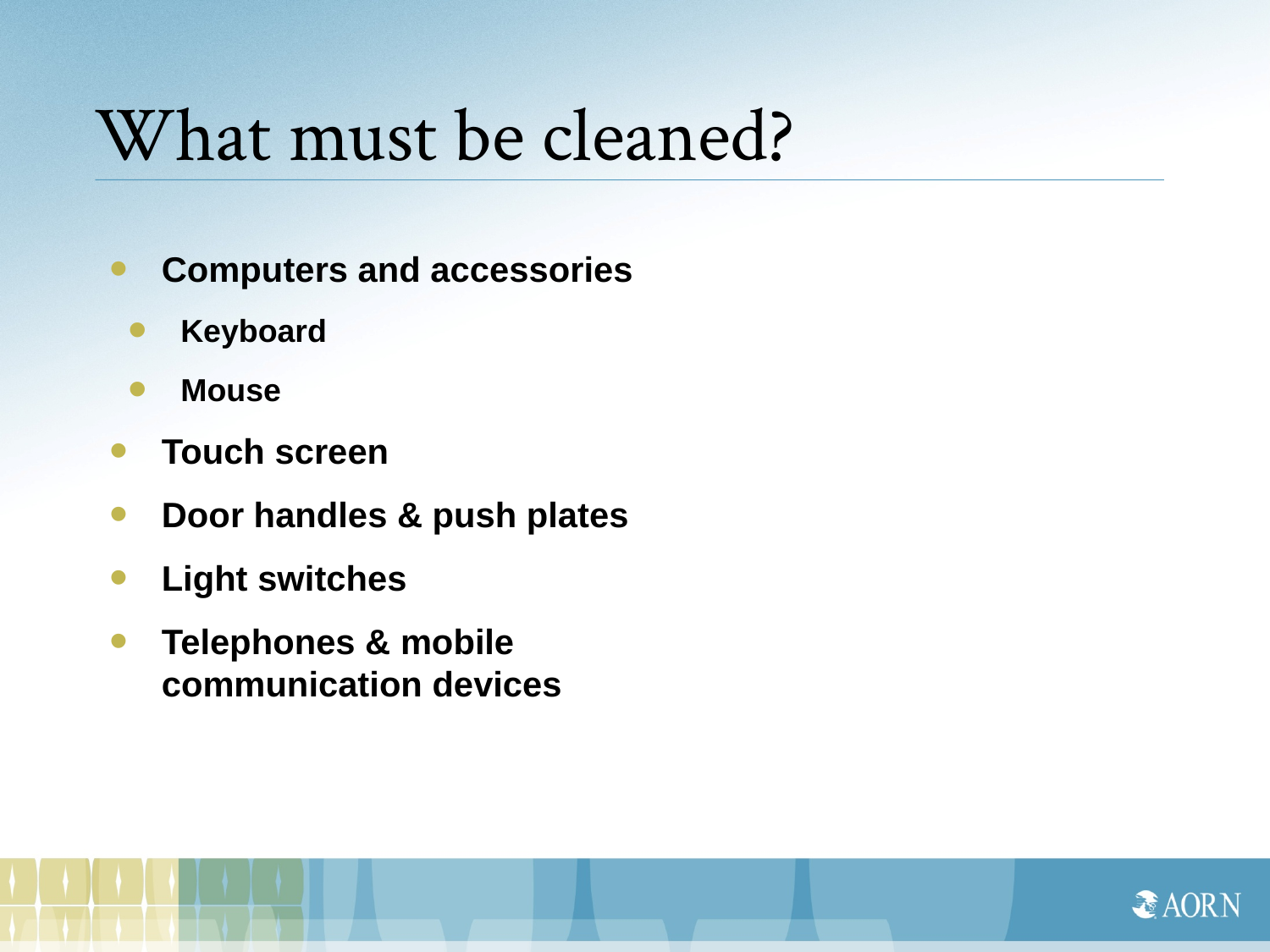

# What must be cleaned?
Computers and accessories
Keyboard
Mouse
Touch screen
Door handles & push plates
Light switches
Telephones & mobile communication devices